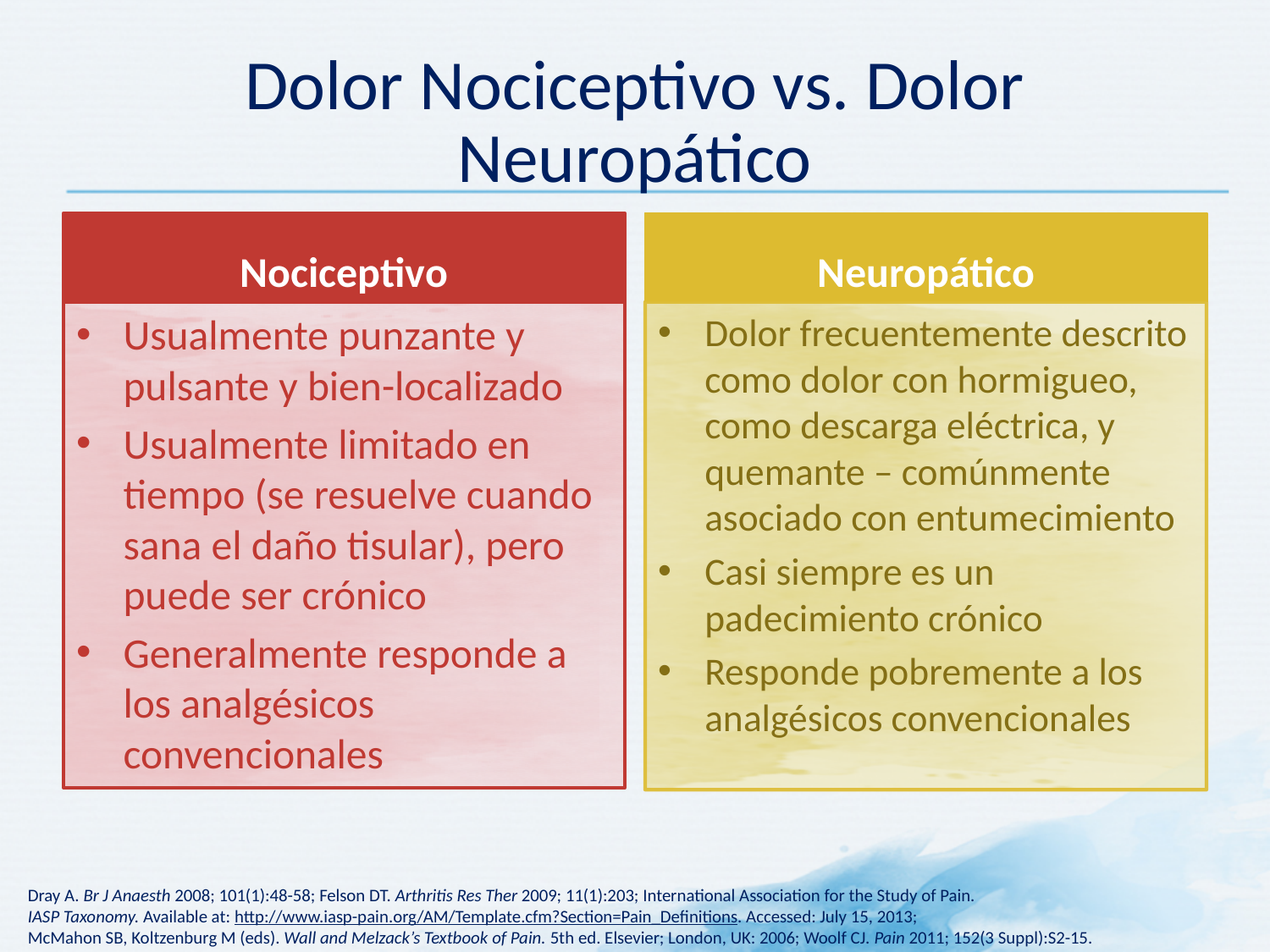

# Dolor Nociceptivo vs. Dolor Neuropático
Nociceptivo
Neuropático
Dolor frecuentemente descrito como dolor con hormigueo, como descarga eléctrica, y quemante – comúnmente asociado con entumecimiento
Casi siempre es un padecimiento crónico
Responde pobremente a los analgésicos convencionales
Usualmente punzante y pulsante y bien-localizado
Usualmente limitado en tiempo (se resuelve cuando sana el daño tisular), pero puede ser crónico
Generalmente responde a los analgésicos convencionales
Dray A. Br J Anaesth 2008; 101(1):48-58; Felson DT. Arthritis Res Ther 2009; 11(1):203; International Association for the Study of Pain.
IASP Taxonomy. Available at: http://www.iasp-pain.org/AM/Template.cfm?Section=Pain_Definitions. Accessed: July 15, 2013;
McMahon SB, Koltzenburg M (eds). Wall and Melzack’s Textbook of Pain. 5th ed. Elsevier; London, UK: 2006; Woolf CJ. Pain 2011; 152(3 Suppl):S2-15.